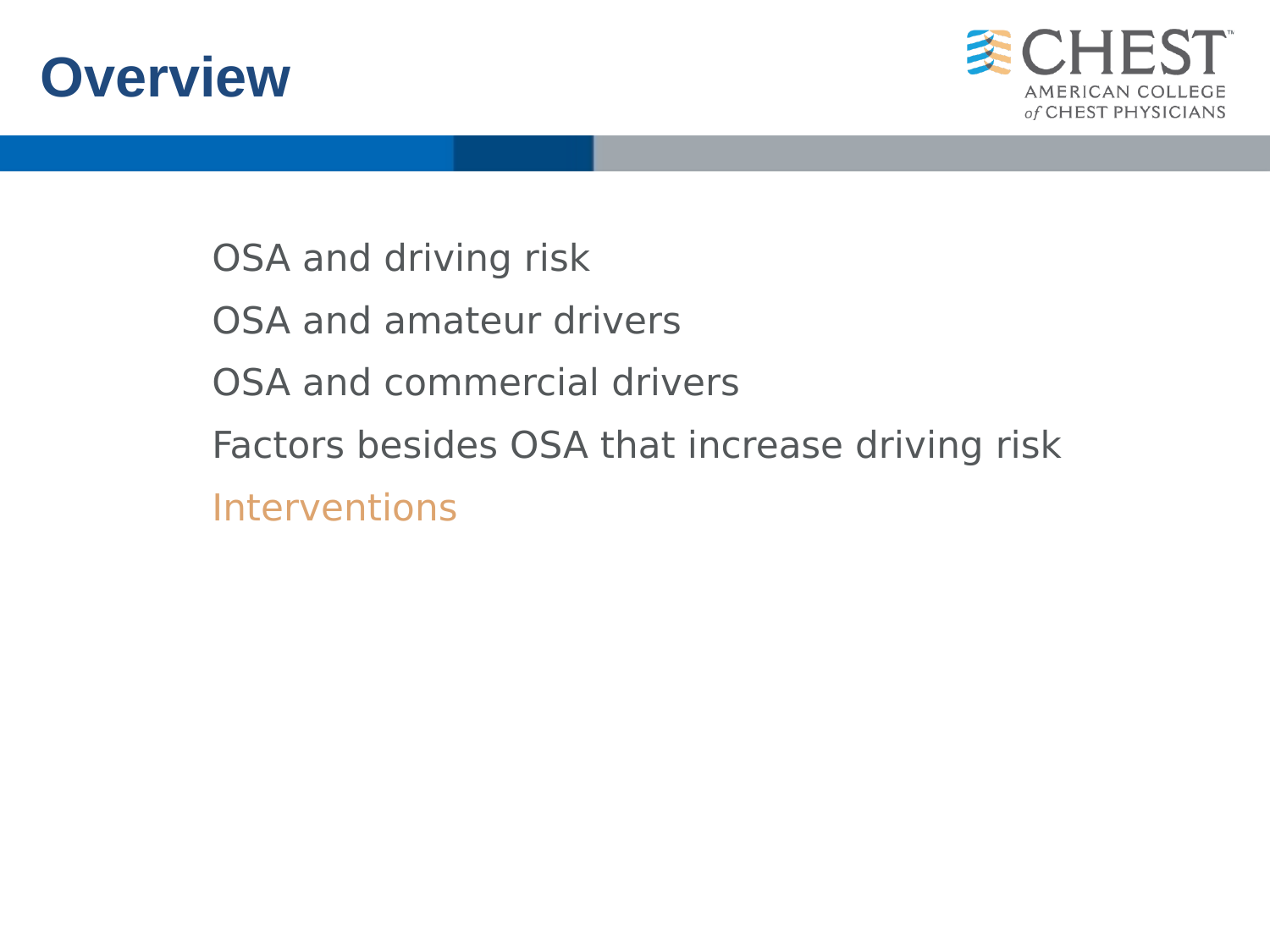

# Overview
OSA and driving risk
OSA and amateur drivers
OSA and commercial drivers
Factors besides OSA that increase driving risk
Interventions